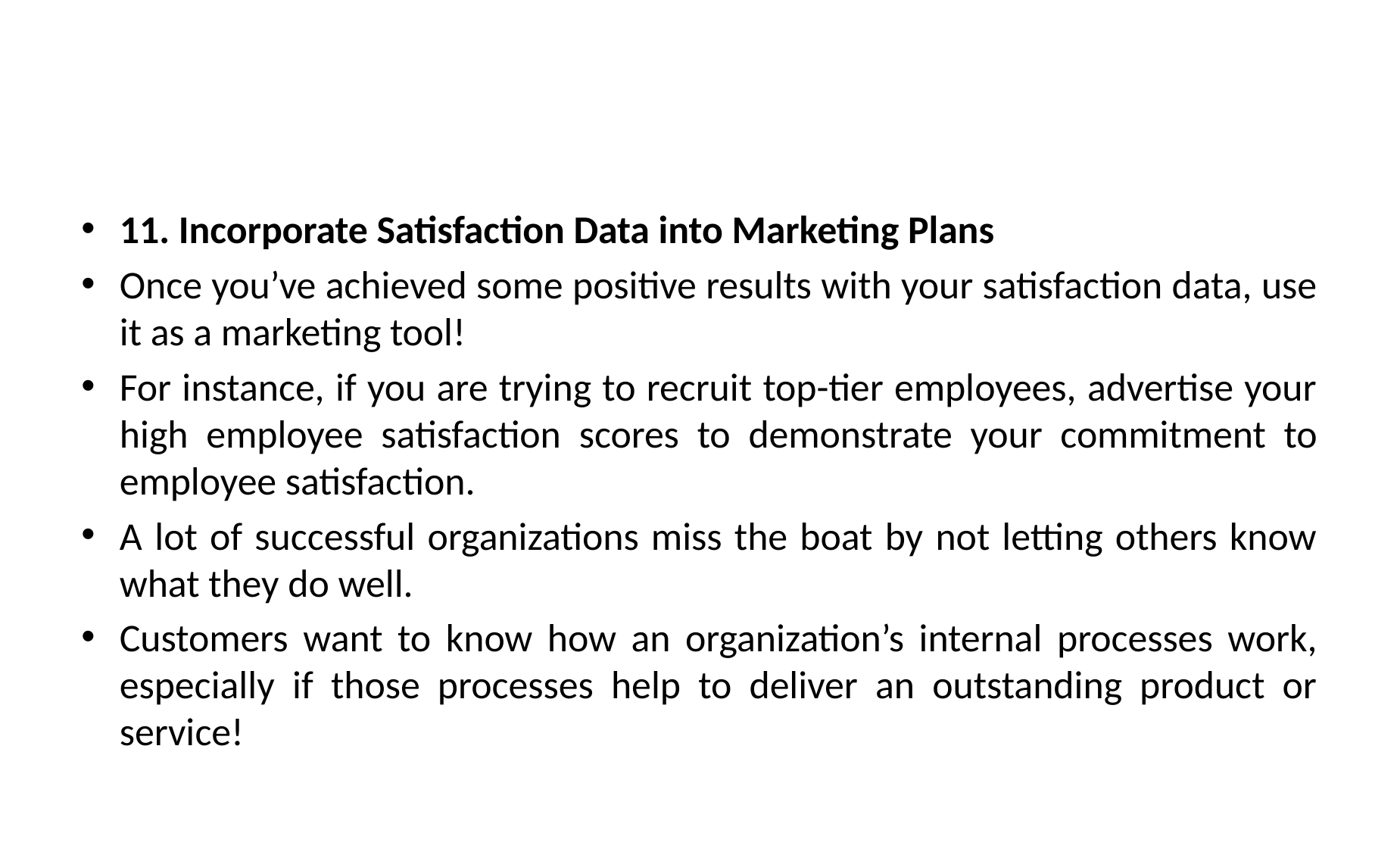

#
11. Incorporate Satisfaction Data into Marketing Plans
Once you’ve achieved some positive results with your satisfaction data, use it as a marketing tool!
For instance, if you are trying to recruit top-tier employees, advertise your high employee satisfaction scores to demonstrate your commitment to employee satisfaction.
A lot of successful organizations miss the boat by not letting others know what they do well.
Customers want to know how an organization’s internal processes work, especially if those processes help to deliver an outstanding product or service!